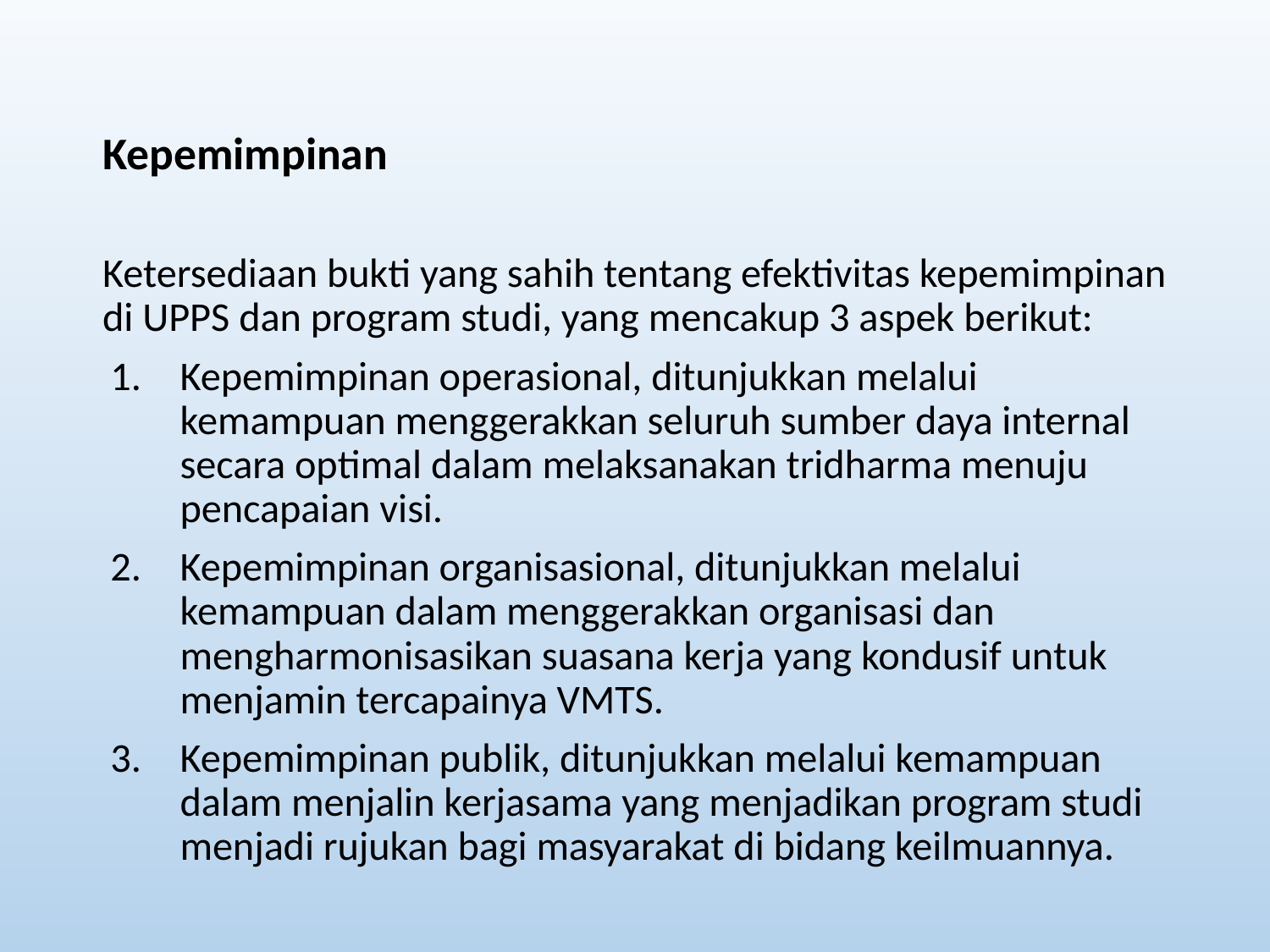

Kepemimpinan

Ketersediaan bukti yang sahih tentang efektivitas kepemimpinan di UPPS dan program studi, yang mencakup 3 aspek berikut:
Kepemimpinan operasional, ditunjukkan melalui kemampuan menggerakkan seluruh sumber daya internal secara optimal dalam melaksanakan tridharma menuju pencapaian visi.
Kepemimpinan organisasional, ditunjukkan melalui kemampuan dalam menggerakkan organisasi dan mengharmonisasikan suasana kerja yang kondusif untuk menjamin tercapainya VMTS.
Kepemimpinan publik, ditunjukkan melalui kemampuan dalam menjalin kerjasama yang menjadikan program studi menjadi rujukan bagi masyarakat di bidang keilmuannya.